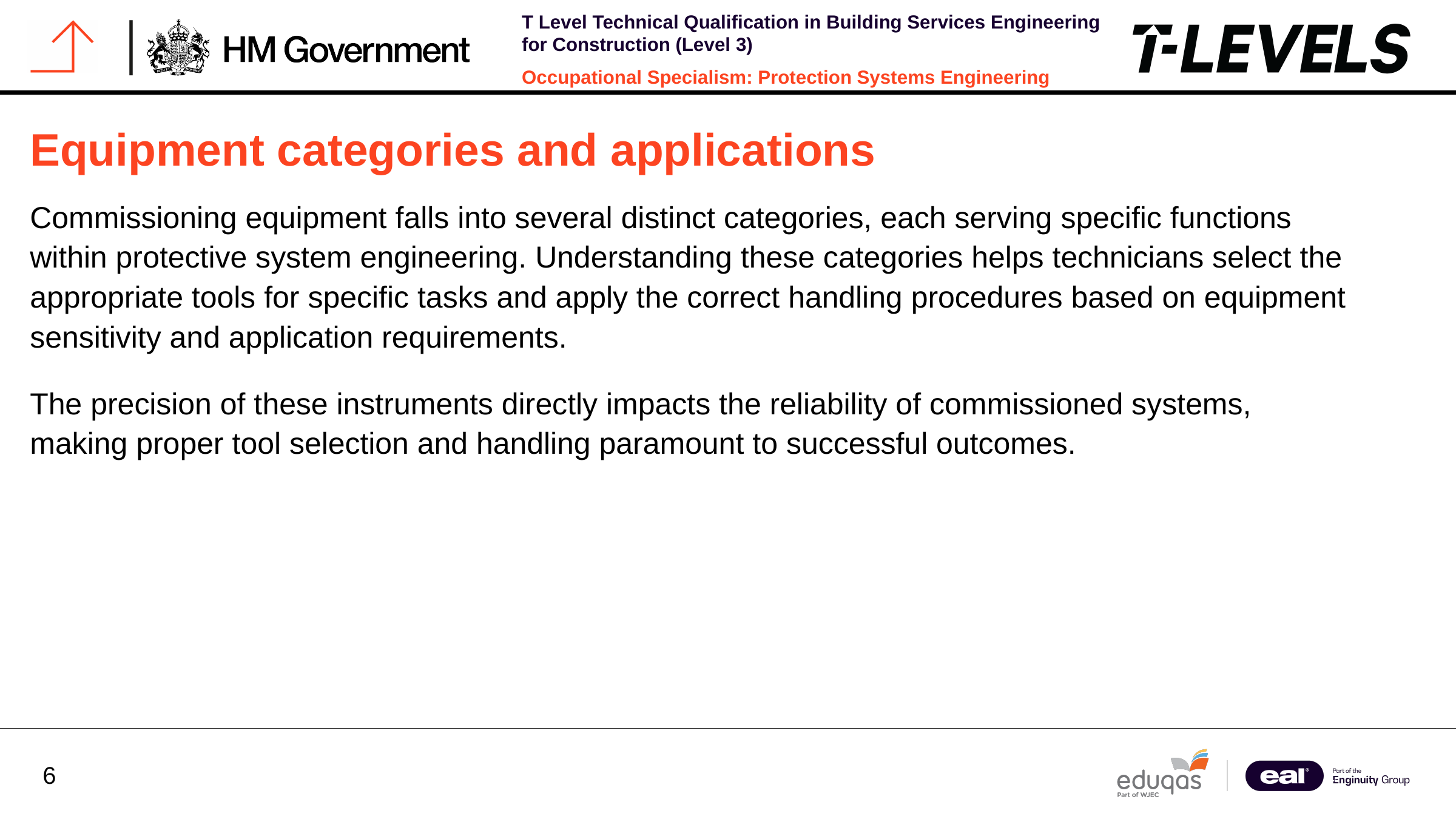

Equipment categories and applications
Commissioning equipment falls into several distinct categories, each serving specific functions within protective system engineering. Understanding these categories helps technicians select the appropriate tools for specific tasks and apply the correct handling procedures based on equipment sensitivity and application requirements.
The precision of these instruments directly impacts the reliability of commissioned systems, making proper tool selection and handling paramount to successful outcomes.